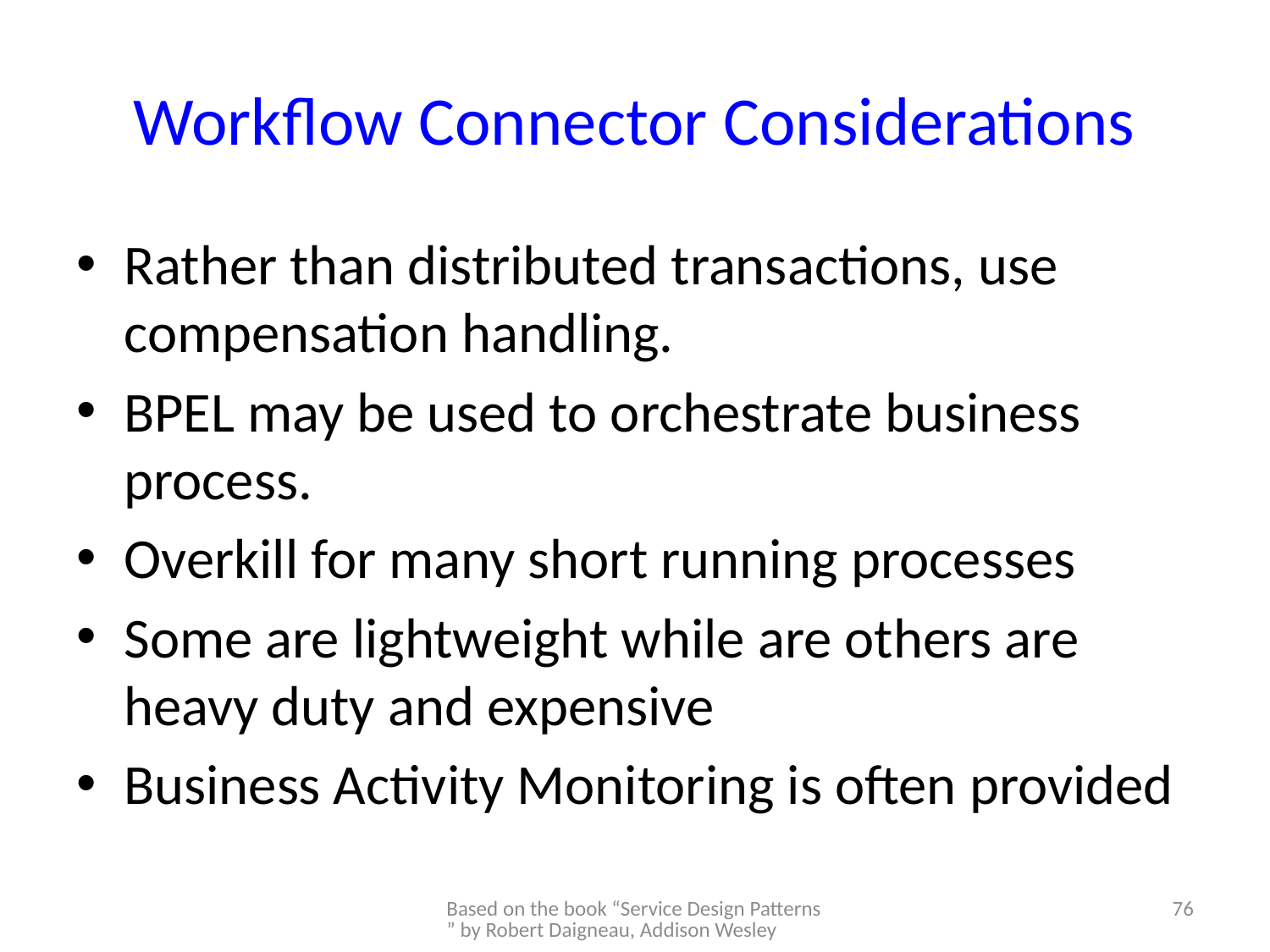

# Workflow Connector Considerations
Rather than distributed transactions, use compensation handling.
BPEL may be used to orchestrate business process.
Overkill for many short running processes
Some are lightweight while are others are heavy duty and expensive
Business Activity Monitoring is often provided
Based on the book “Service Design Patterns” by Robert Daigneau, Addison Wesley
76